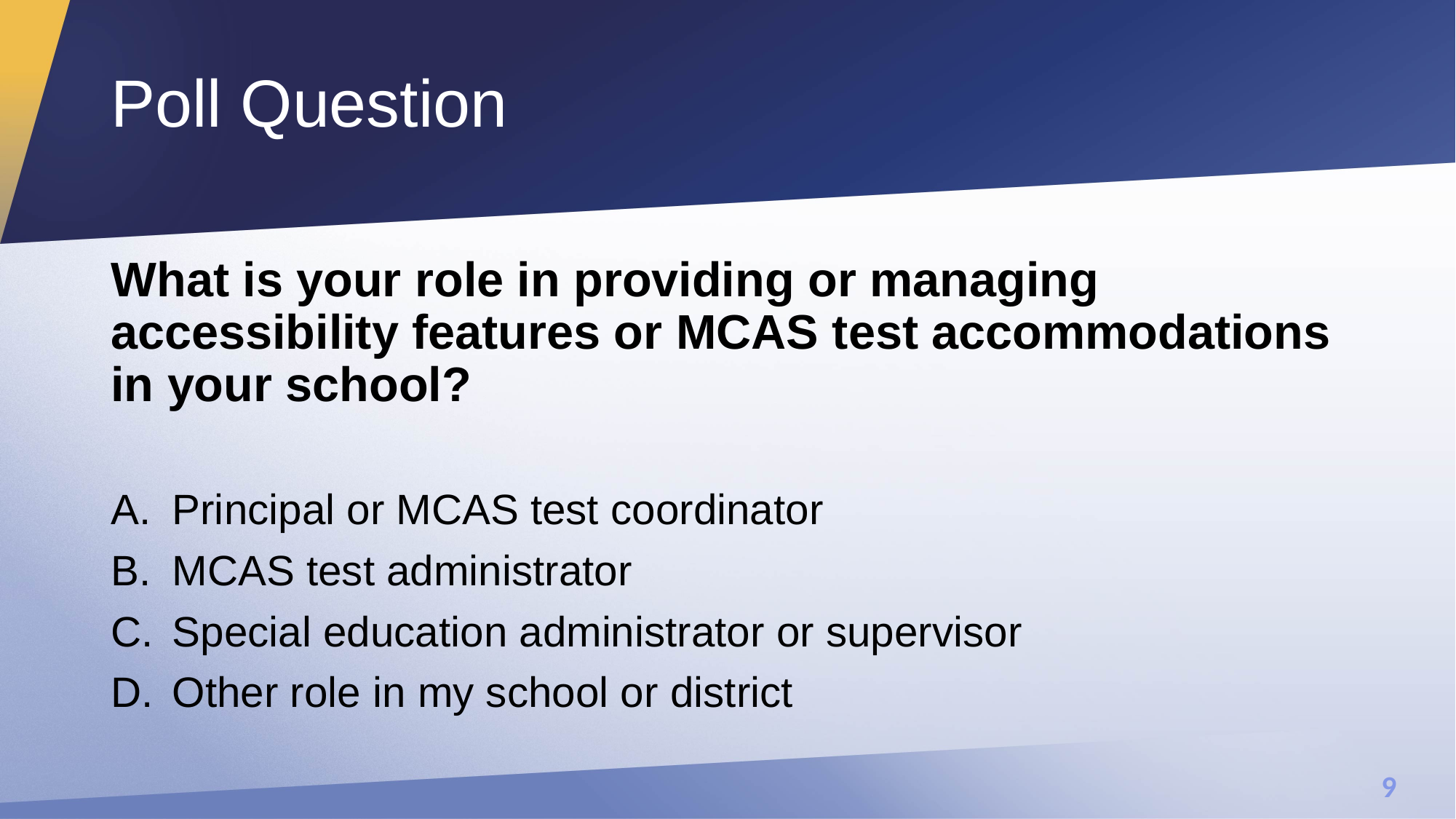

# Poll Question
What is your role in providing or managing accessibility features or MCAS test accommodations in your school?

Principal or MCAS test coordinator
MCAS test administrator
Special education administrator or supervisor
Other role in my school or district